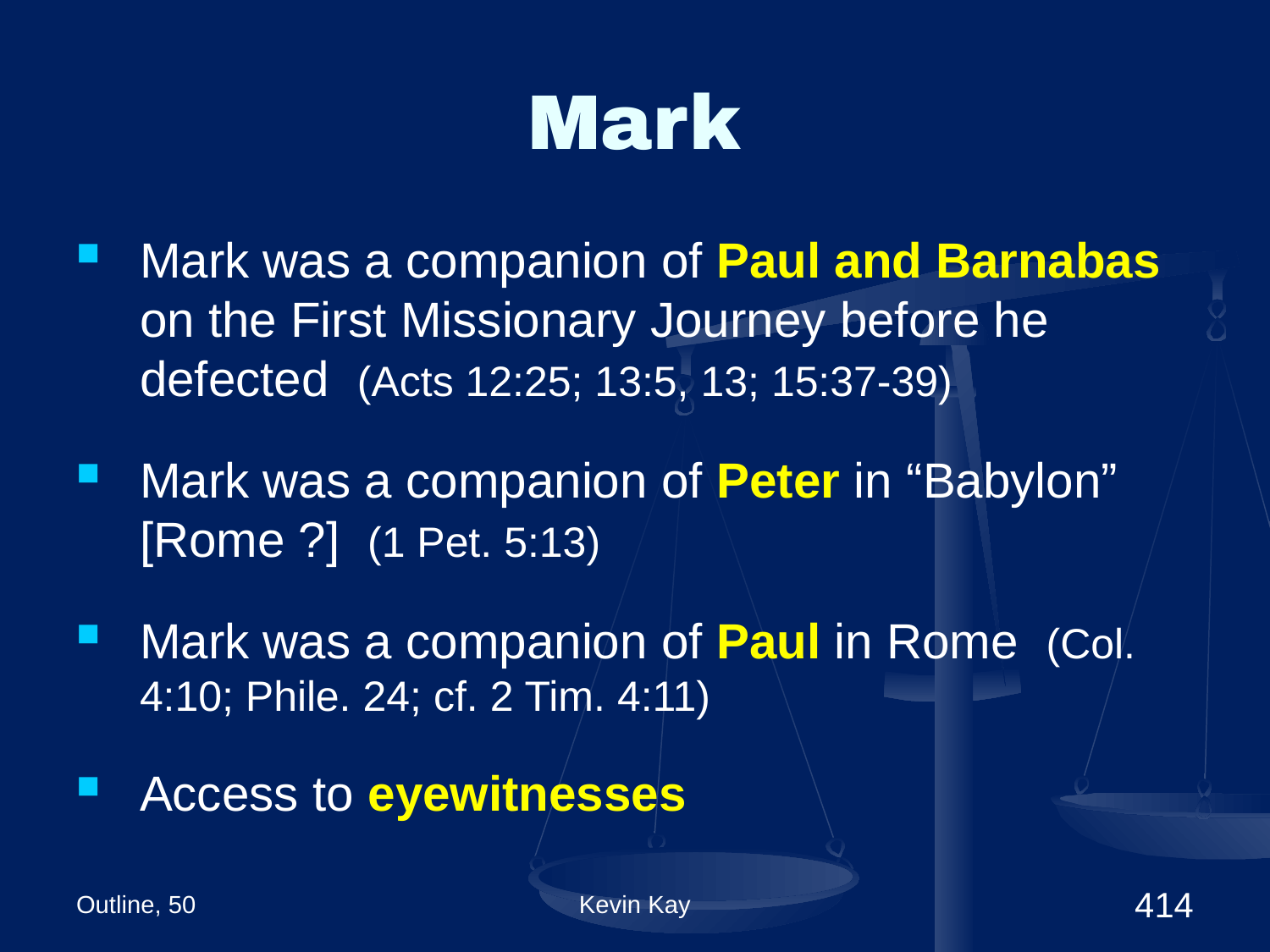

# Mark
Mark was a companion of Paul and Barnabas on the First Missionary Journey before he defected  (Acts 12:25; 13:5, 13; 15:37-39)
Mark was a companion of Peter in “Babylon” [Rome ?]  (1 Pet. 5:13)
Mark was a companion of Paul in Rome  (Col. 4:10; Phile. 24; cf. 2 Tim. 4:11)
Access to eyewitnesses
Outline, 50
Kevin Kay
414